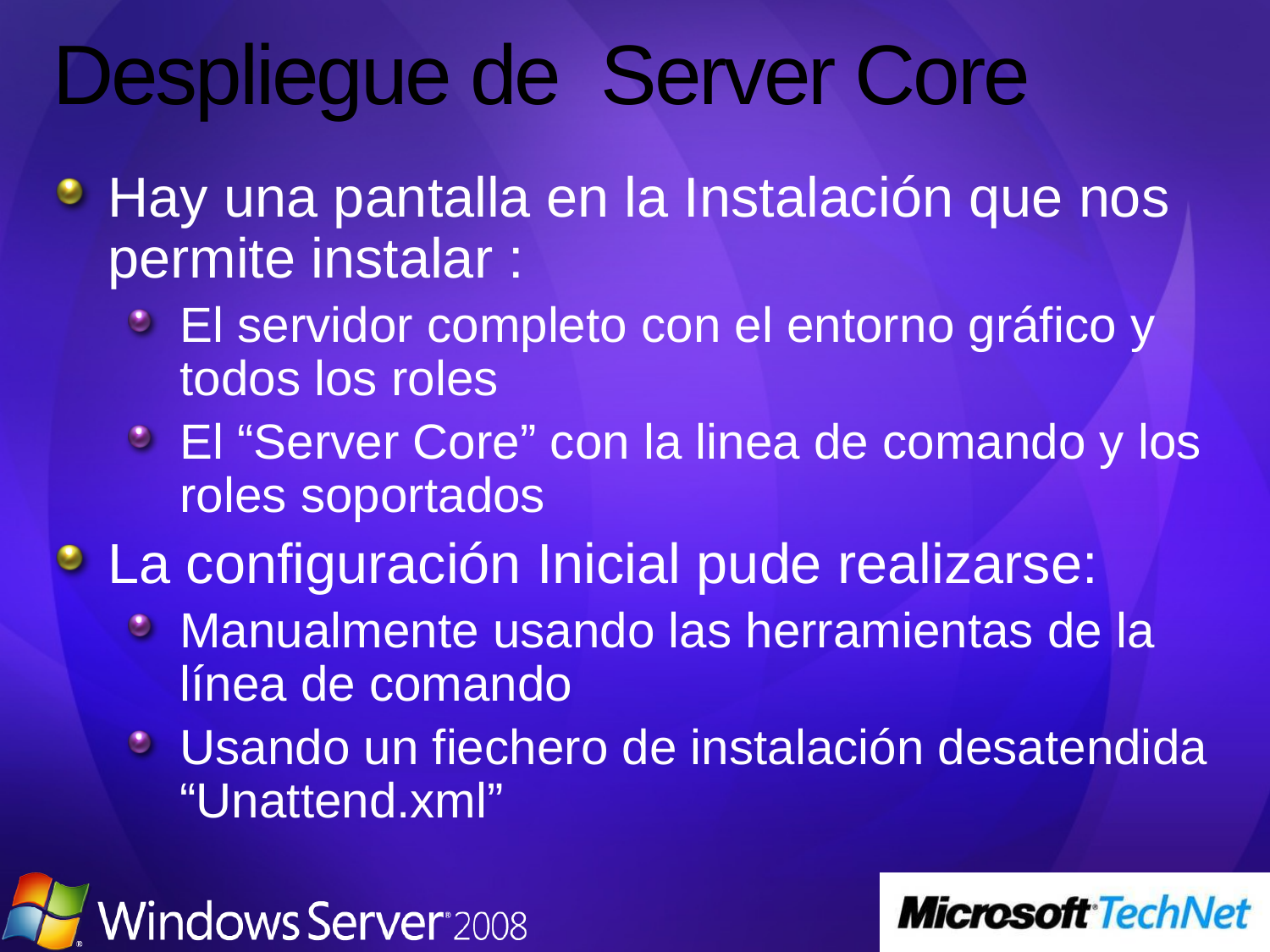

# Despliegue de  Server Core
Hay una pantalla en la Instalación que nos permite instalar :
El servidor completo con el entorno gráfico y todos los roles
El “Server Core” con la linea de comando y los roles soportados
La configuración Inicial pude realizarse:
Manualmente usando las herramientas de la línea de comando
Usando un fiechero de instalación desatendida “Unattend.xml”